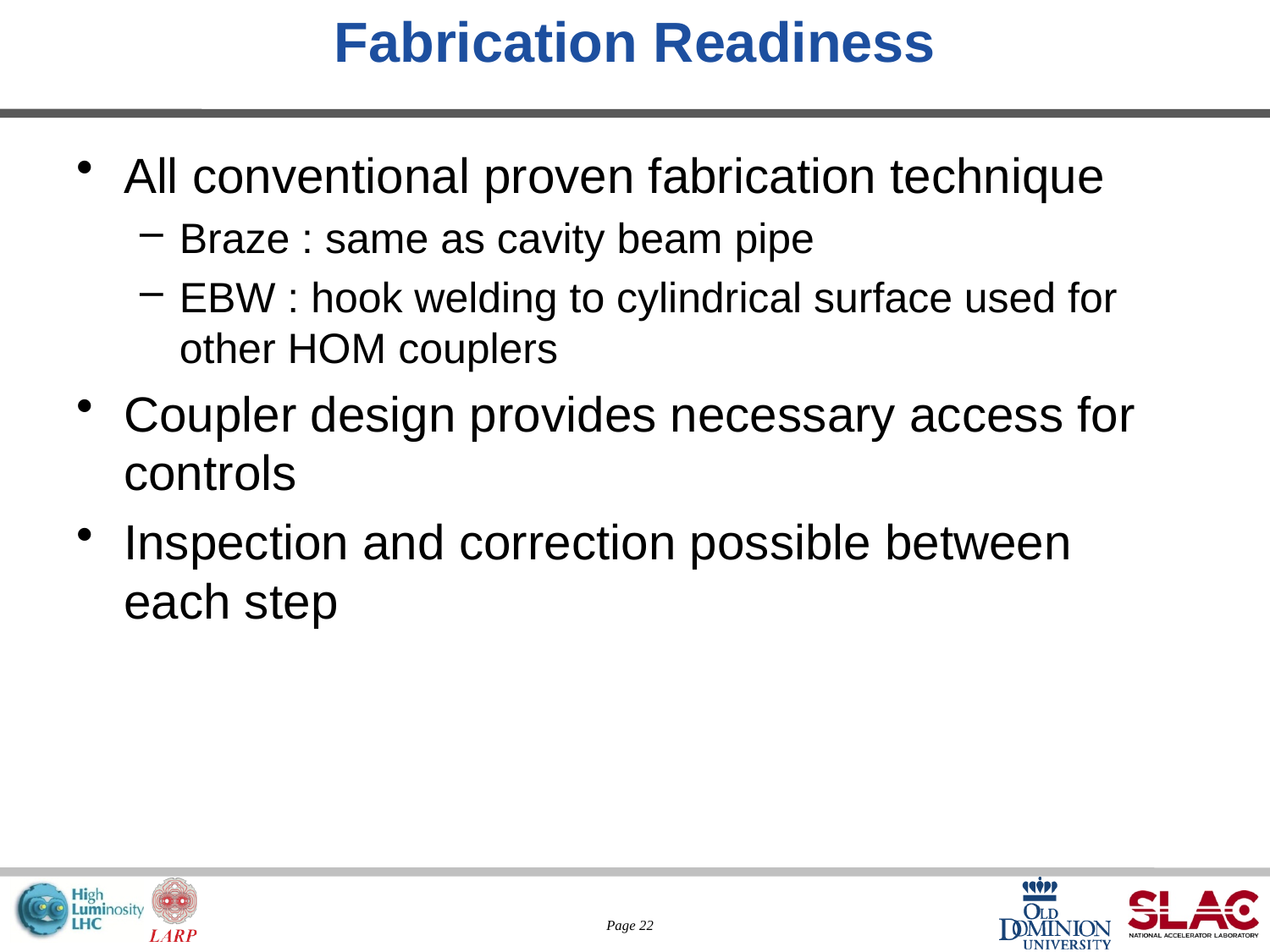

# Fabrication Readiness
All conventional proven fabrication technique
Braze : same as cavity beam pipe
EBW : hook welding to cylindrical surface used for other HOM couplers
Coupler design provides necessary access for controls
Inspection and correction possible between each step